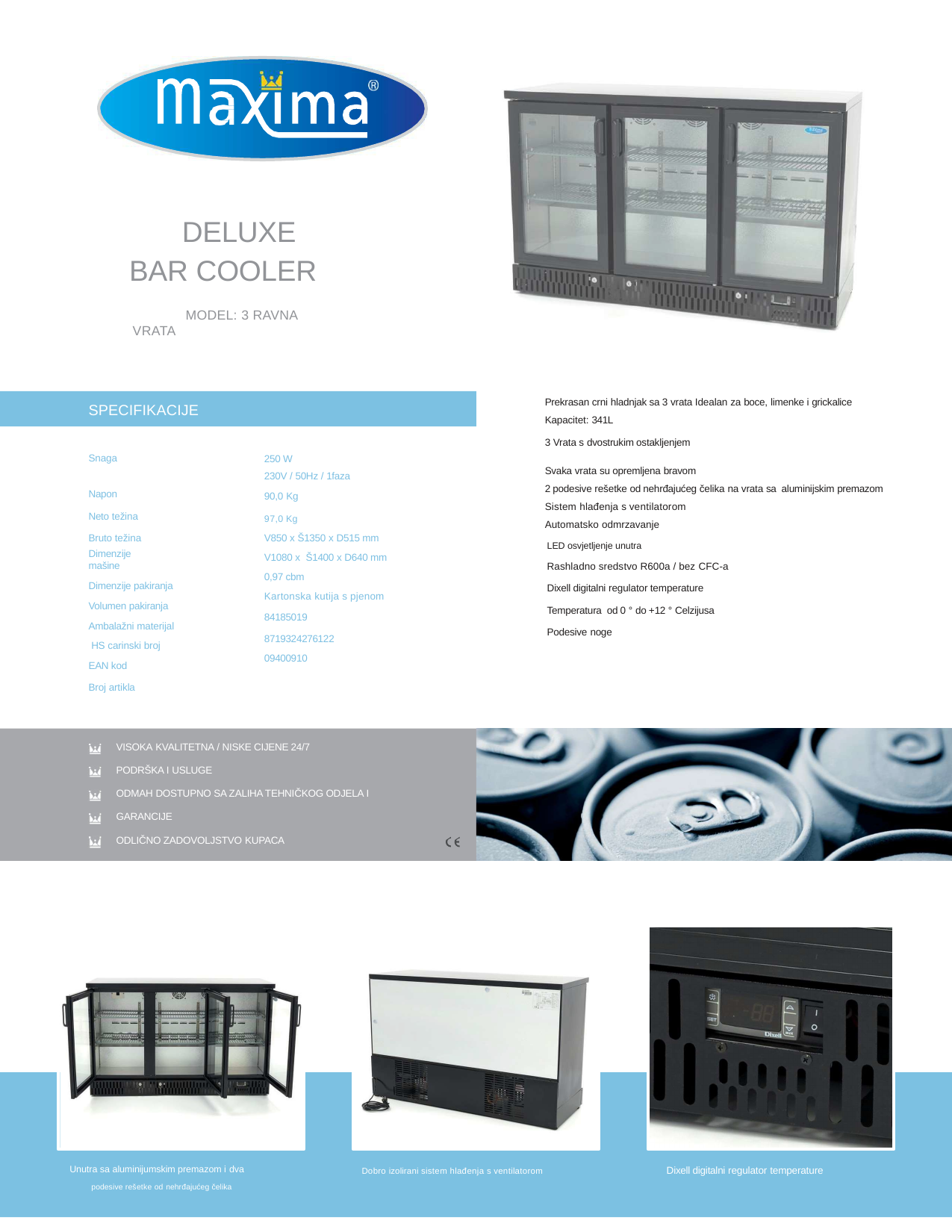

DELUXE  BAR COOLER
MODEL: 3 RAVNA VRATA

Prekrasan crni hladnjak sa 3 vrata Idealan za boce, limenke i grickalice  Kapacitet: 341L
3 Vrata s dvostrukim ostakljenjem
Svaka vrata su opremljena bravom
2 podesive rešetke od nehrđajućeg čelika na vrata sa  aluminijskim premazom
Sistem hlađenja s ventilatorom
Automatsko odmrzavanje

SPECIFIKACIJE
Snaga  Napon
Neto težina  Bruto težina
Dimenzije mašine
Dimenzije pakiranja  Volumen pakiranja  Ambalažni materijal  HS carinski broj  EAN kod
Broj artikla
250 W
230V / 50Hz / 1faza
90,0 Kg
97,0 Kg
V850 x Š1350 x D515 mm
V1080 x  Š1400 x D640 mm
0,97 cbm
Kartonska kutija s pjenom
84185019
8719324276122
09400910
LED osvjetljenje unutra
Rashladno sredstvo R600a / bez CFC-a
Dixell digitalni regulator temperature
Temperatura  od 0 ° do +12 ° Celzijusa
Podesive noge

VISOKA KVALITETNA / NISKE CIJENE 24/7
PODRŠKA I USLUGE
ODMAH DOSTUPNO SA ZALIHA TEHNIČKOG ODJELA I  GARANCIJE

ODLIČNO ZADOVOLJSTVO KUPACA

Unutra sa aluminijumskim premazom i dva
podesive rešetke od nehrđajućeg čelika
Dixell digitalni regulator temperature
Dobro izolirani sistem hlađenja s ventilatorom